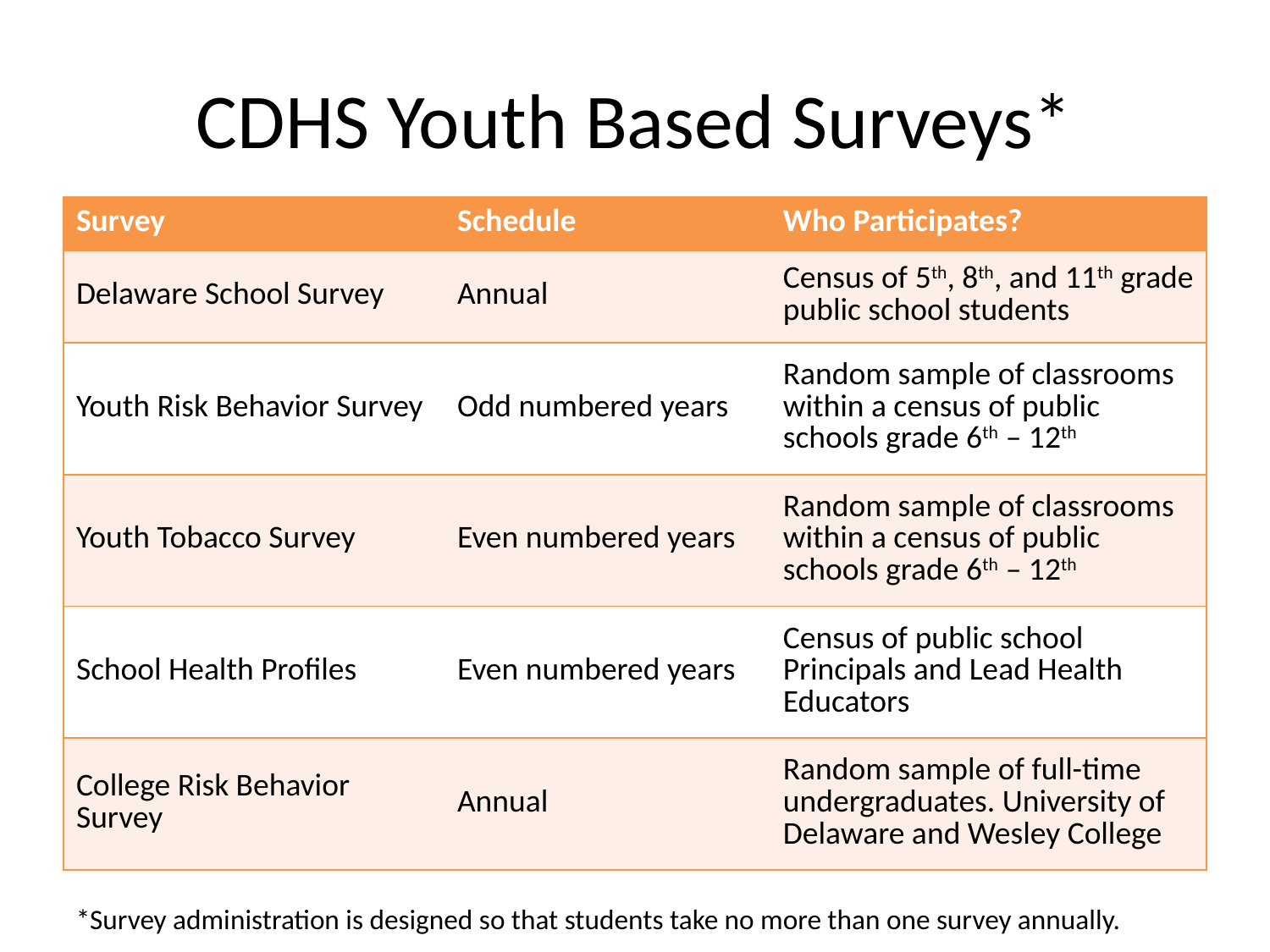

# CDHS Youth Based Surveys*
| Survey | Schedule | Who Participates? |
| --- | --- | --- |
| Delaware School Survey | Annual | Census of 5th, 8th, and 11th grade public school students |
| Youth Risk Behavior Survey | Odd numbered years | Random sample of classrooms within a census of public schools grade 6th – 12th |
| Youth Tobacco Survey | Even numbered years | Random sample of classrooms within a census of public schools grade 6th – 12th |
| School Health Profiles | Even numbered years | Census of public school Principals and Lead Health Educators |
| College Risk Behavior Survey | Annual | Random sample of full-time undergraduates. University of Delaware and Wesley College |
*Survey administration is designed so that students take no more than one survey annually.